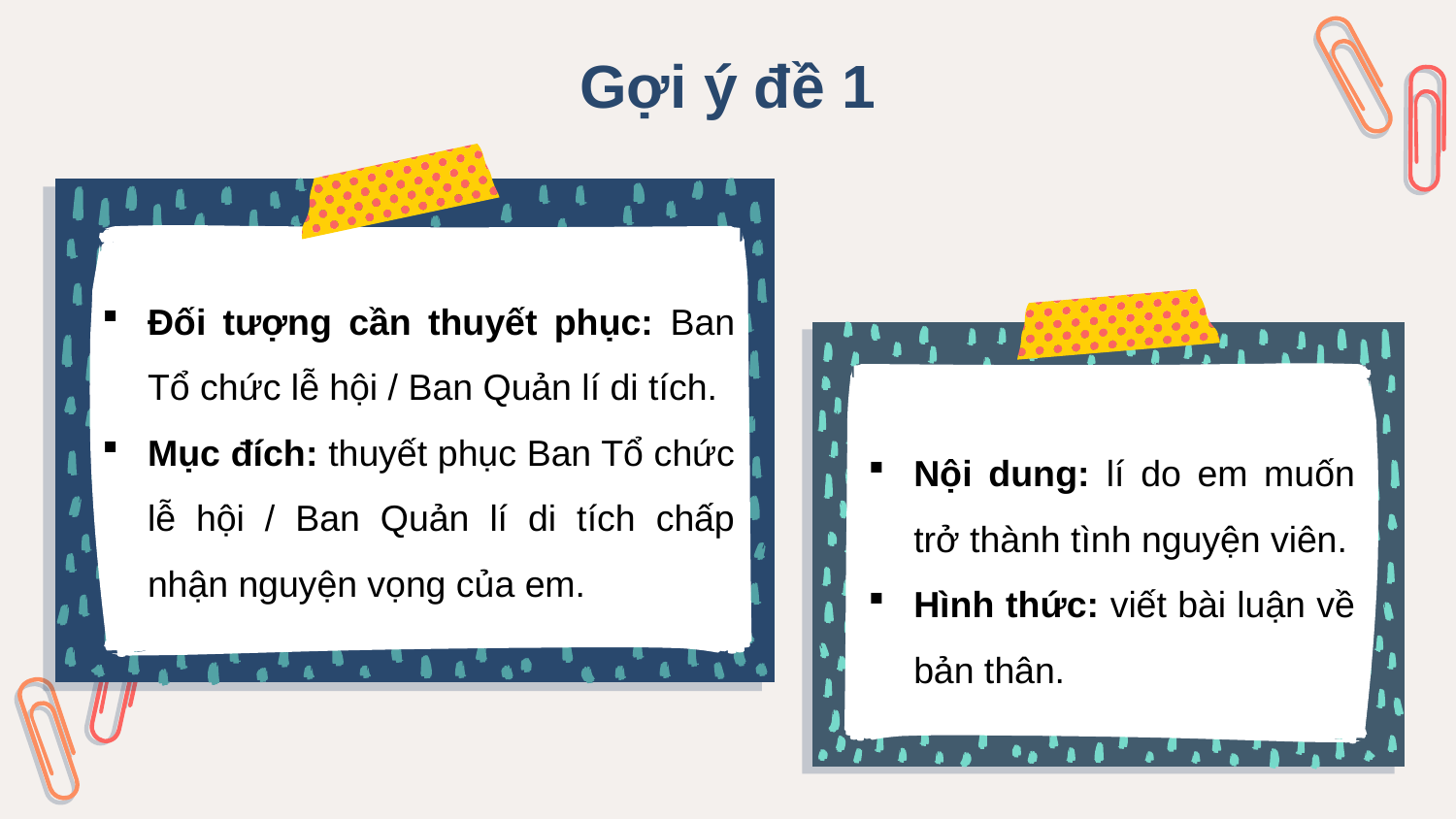

Gợi ý đề 1

Đối tượng cần thuyết phục: Ban Tổ chức lễ hội / Ban Quản lí di tích.
Mục đích: thuyết phục Ban Tổ chức lễ hội / Ban Quản lí di tích chấp nhận nguyện vọng của em.

Nội dung: lí do em muốn trở thành tình nguyện viên.
Hình thức: viết bài luận về bản thân.